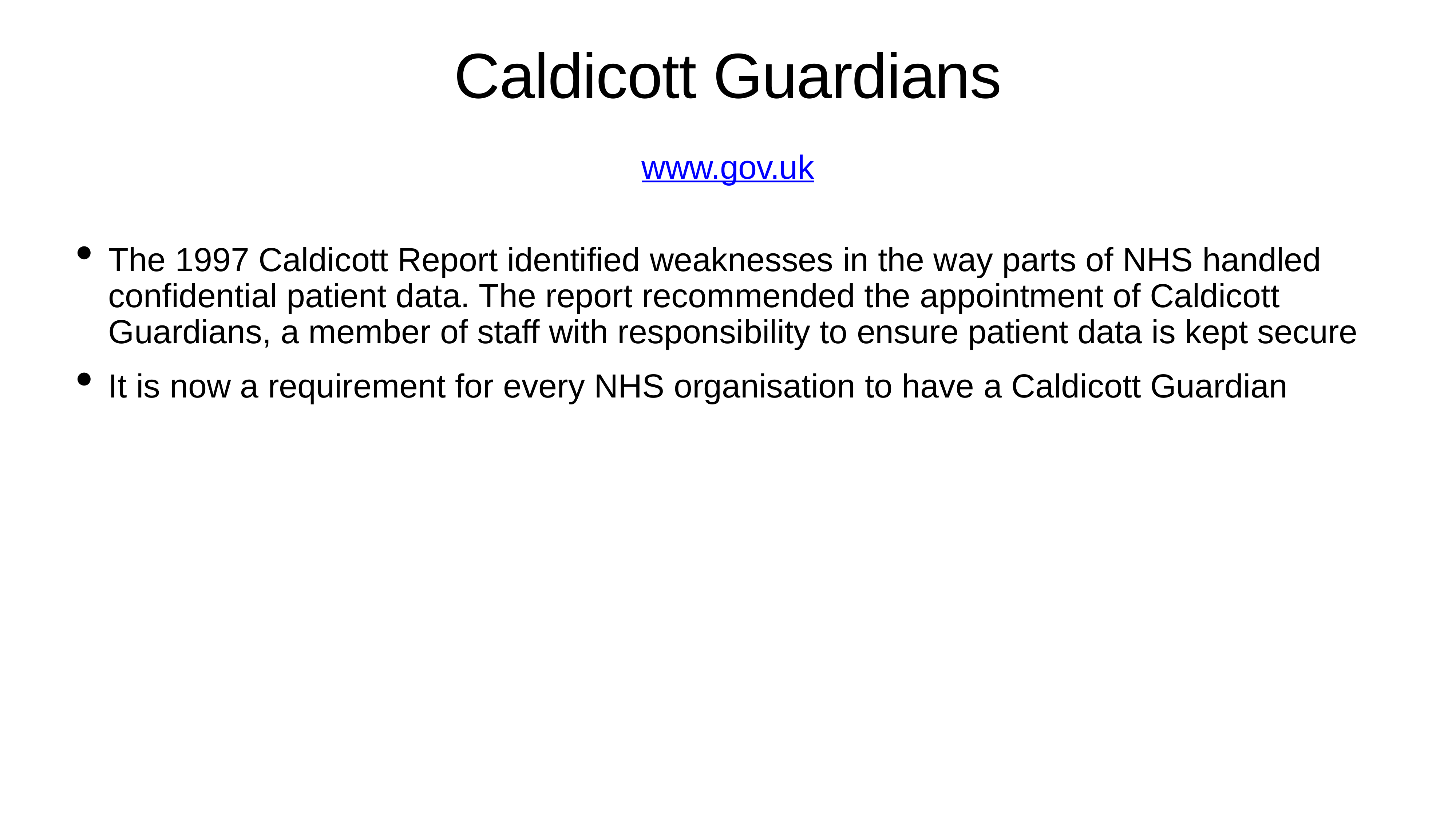

# Caldicott Guardians
www.gov.uk
The 1997 Caldicott Report identified weaknesses in the way parts of NHS handled confidential patient data. The report recommended the appointment of Caldicott Guardians, a member of staff with responsibility to ensure patient data is kept secure
It is now a requirement for every NHS organisation to have a Caldicott Guardian